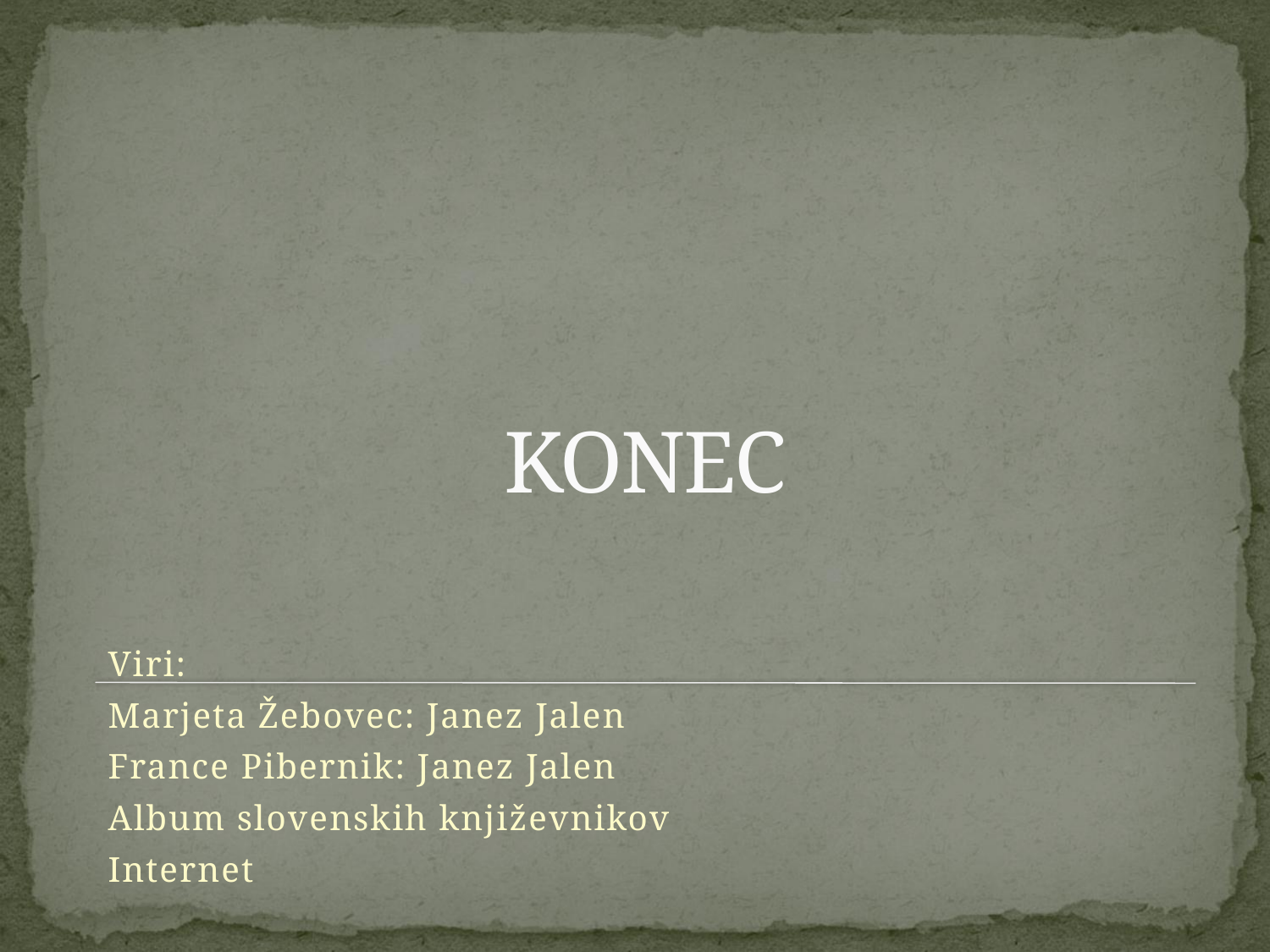

# KONEC
Viri:
Marjeta Žebovec: Janez Jalen
France Pibernik: Janez Jalen
Album slovenskih književnikov
Internet